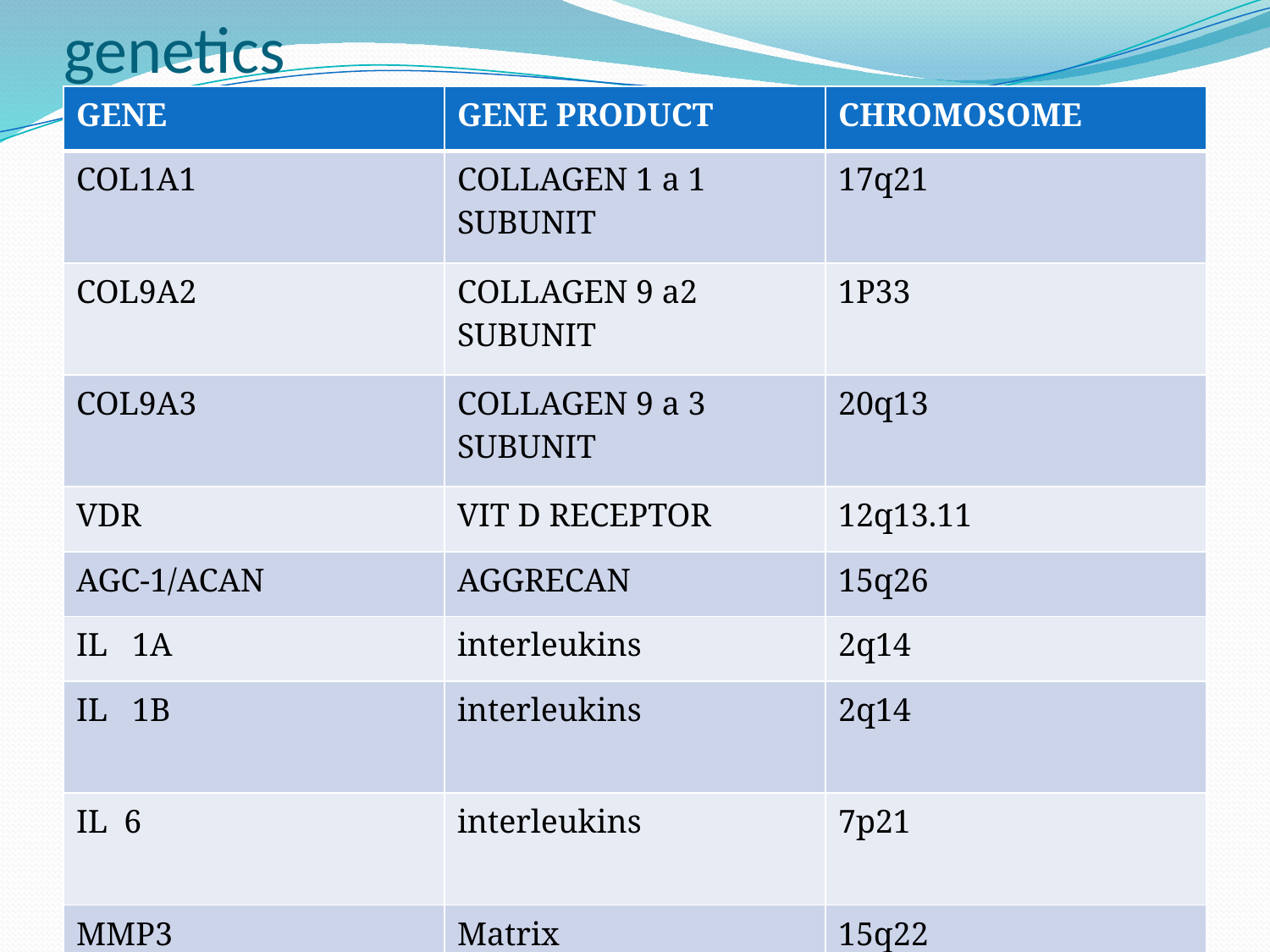

# genetics
| GENE | GENE PRODUCT | CHROMOSOME |
| --- | --- | --- |
| COL1A1 | COLLAGEN 1 a 1 SUBUNIT | 17q21 |
| COL9A2 | COLLAGEN 9 a2 SUBUNIT | 1P33 |
| COL9A3 | COLLAGEN 9 a 3 SUBUNIT | 20q13 |
| VDR | VIT D RECEPTOR | 12q13.11 |
| AGC-1/ACAN | AGGRECAN | 15q26 |
| IL 1A | interleukins | 2q14 |
| IL 1B | interleukins | 2q14 |
| IL 6 | interleukins | 7p21 |
| MMP3 | Matrix metaloproteinase | 15q22 |